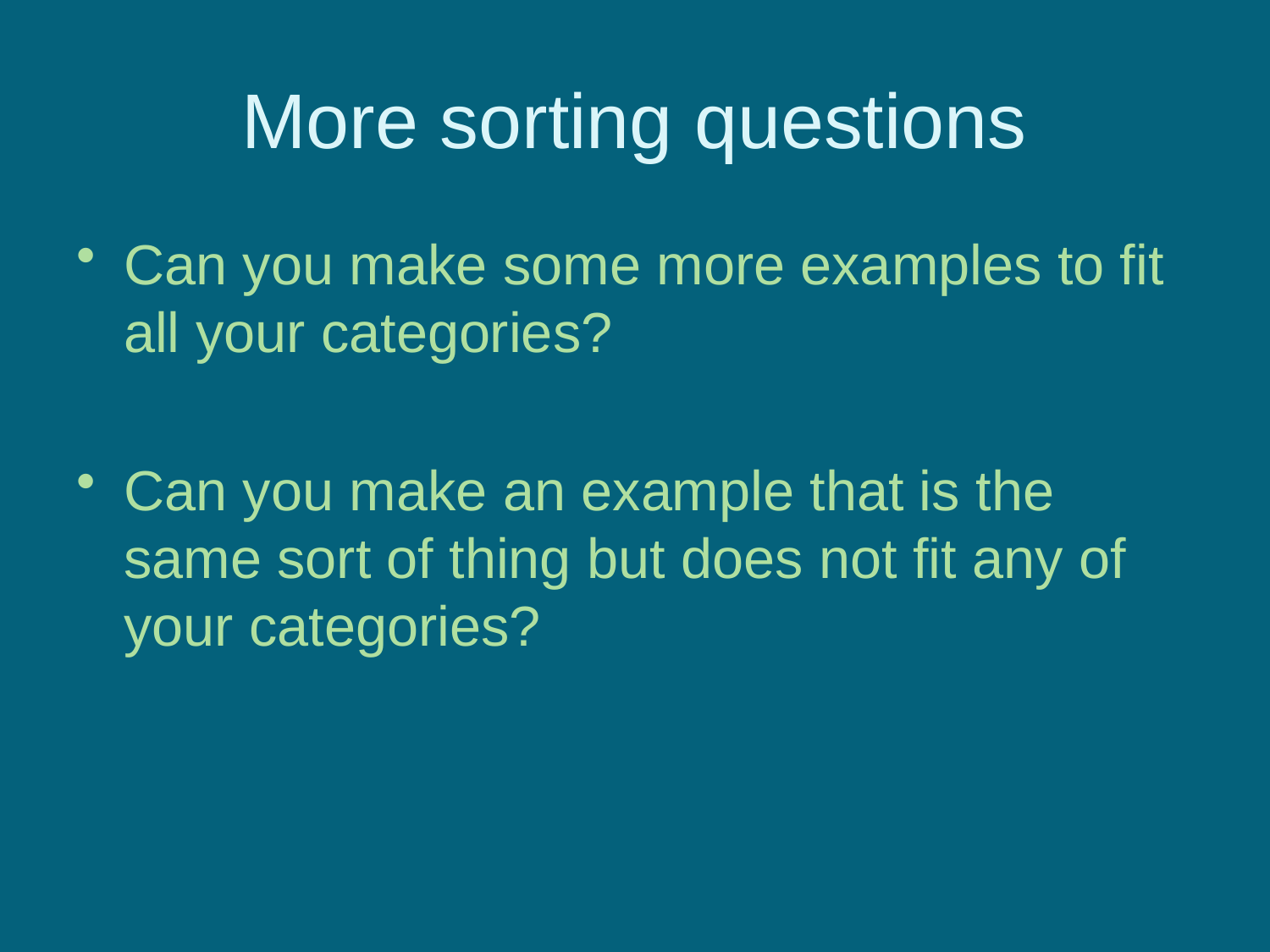

# More sorting questions
Can you make some more examples to fit all your categories?

Can you make an example that is the same sort of thing but does not fit any of your categories?